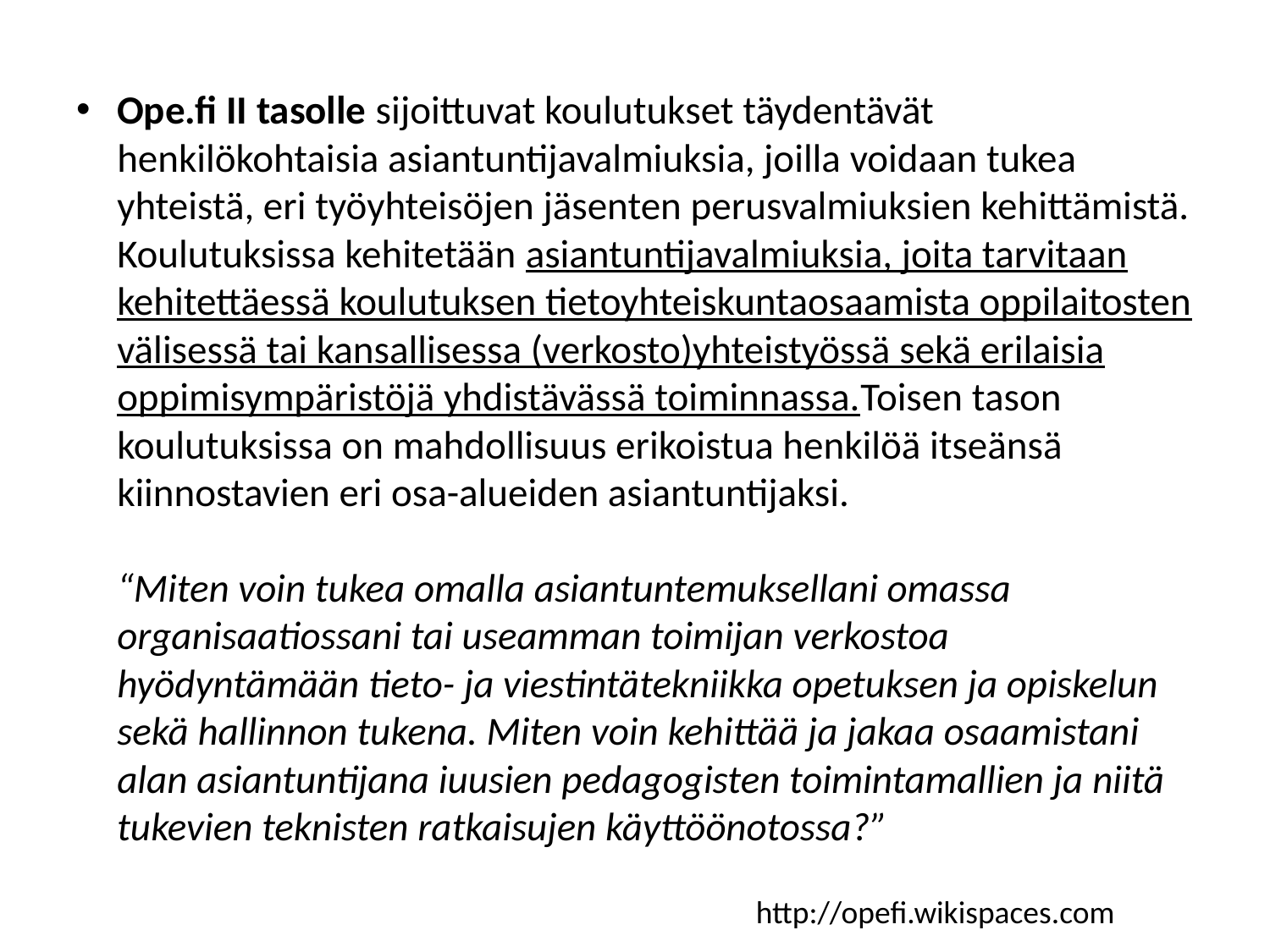

Ope.fi II tasolle sijoittuvat koulutukset täydentävät henkilökohtaisia asiantuntijavalmiuksia, joilla voidaan tukea yhteistä, eri työyhteisöjen jäsenten perusvalmiuksien kehittämistä. Koulutuksissa kehitetään asiantuntijavalmiuksia, joita tarvitaan kehitettäessä koulutuksen tietoyhteiskuntaosaamista oppilaitosten välisessä tai kansallisessa (verkosto)yhteistyössä sekä erilaisia oppimisympäristöjä yhdistävässä toiminnassa.Toisen tason koulutuksissa on mahdollisuus erikoistua henkilöä itseänsä kiinnostavien eri osa-alueiden asiantuntijaksi.
“Miten voin tukea omalla asiantuntemuksellani omassa organisaatiossani tai useamman toimijan verkostoa hyödyntämään tieto- ja viestintätekniikka opetuksen ja opiskelun sekä hallinnon tukena. Miten voin kehittää ja jakaa osaamistani alan asiantuntijana iuusien pedagogisten toimintamallien ja niitä tukevien teknisten ratkaisujen käyttöönotossa?”

http://opefi.wikispaces.com